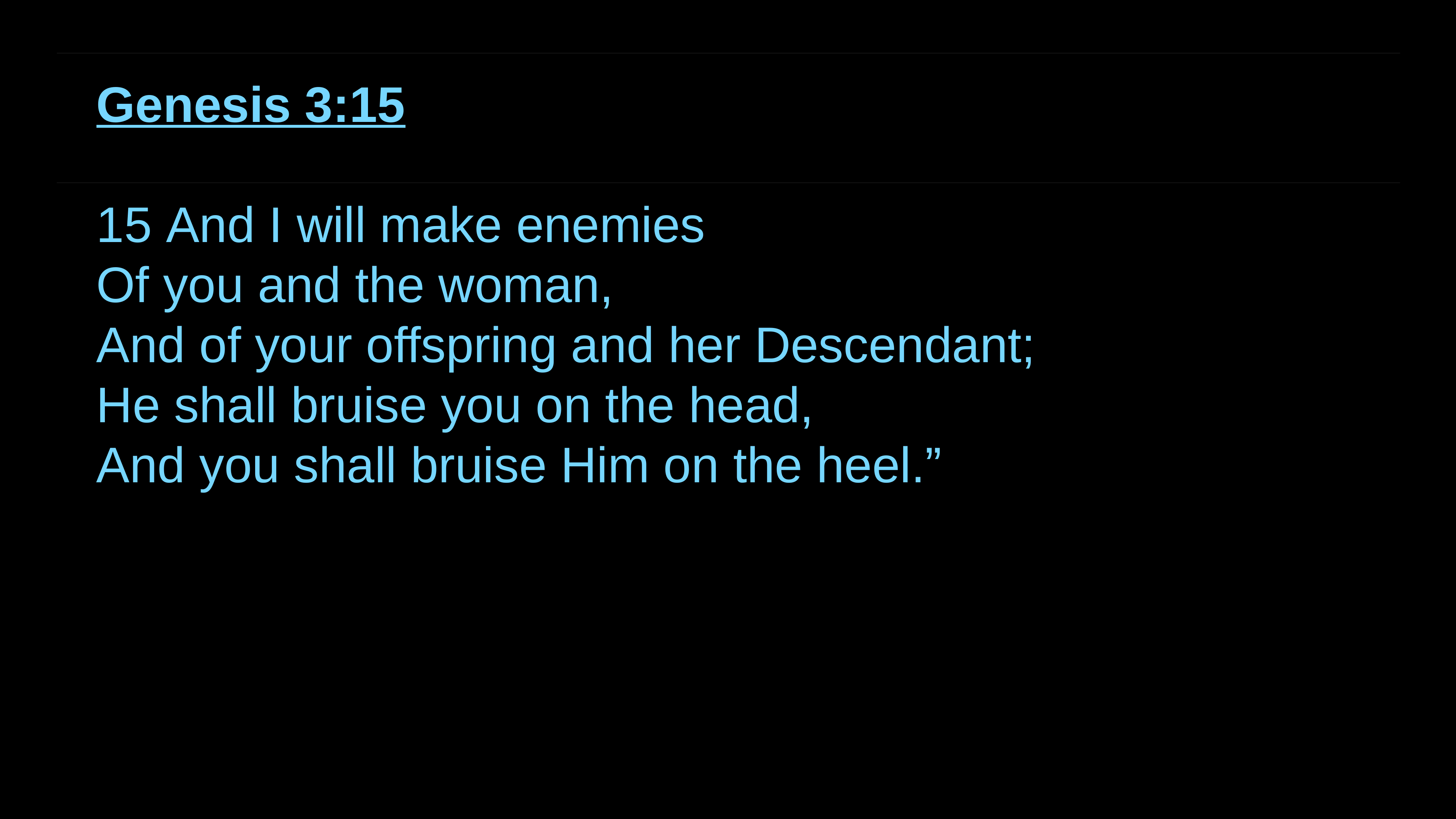

Genesis 3:15

15 And I will make enemies
Of you and the woman,
And of your offspring and her Descendant;
He shall bruise you on the head,
And you shall bruise Him on the heel.”